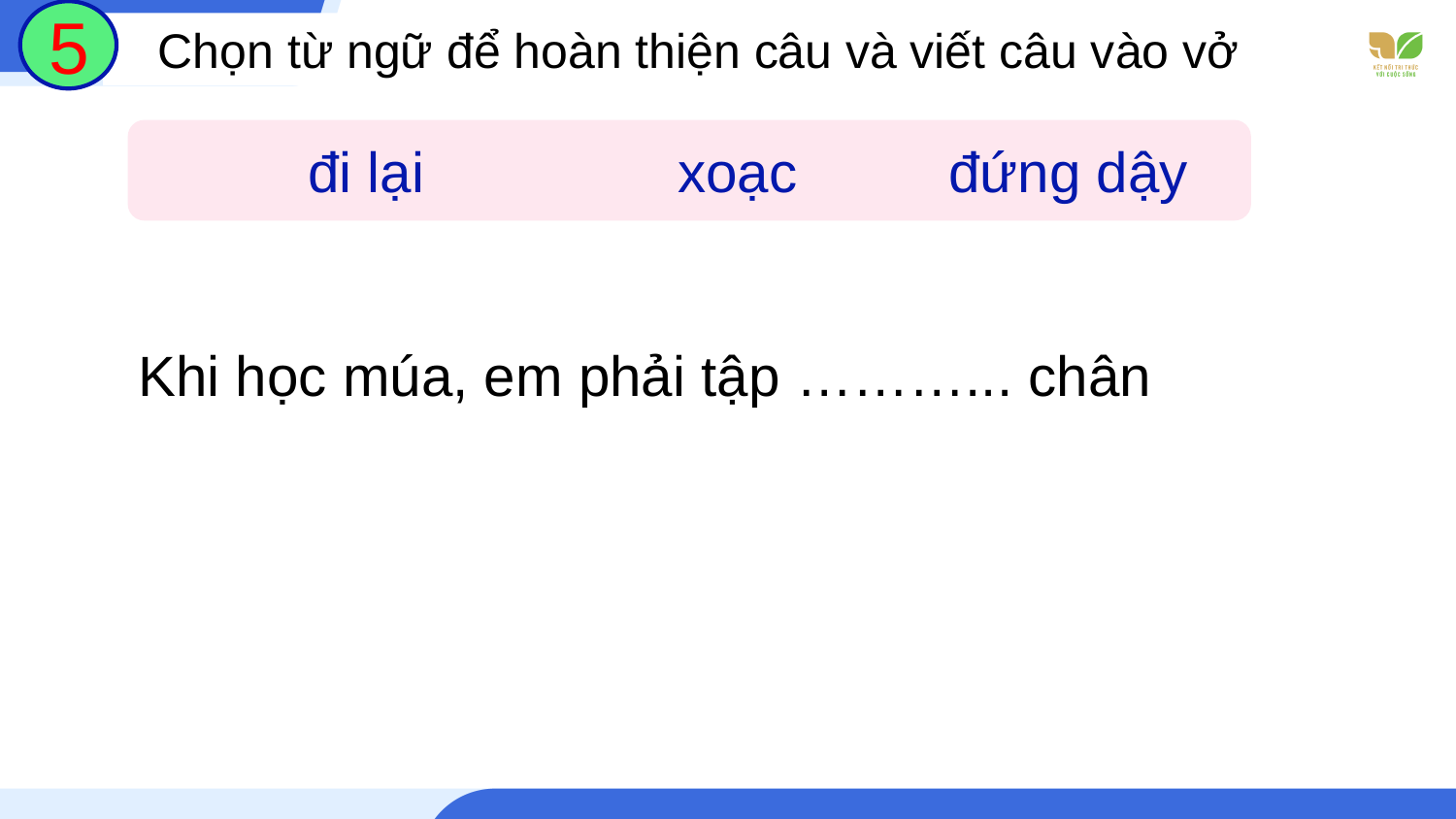

5
   Chọn từ ngữ để hoàn thiện câu và viết câu vào vở

đi lại
xoạc
đứng dậy
Khi học múa, em phải tập ………... chân